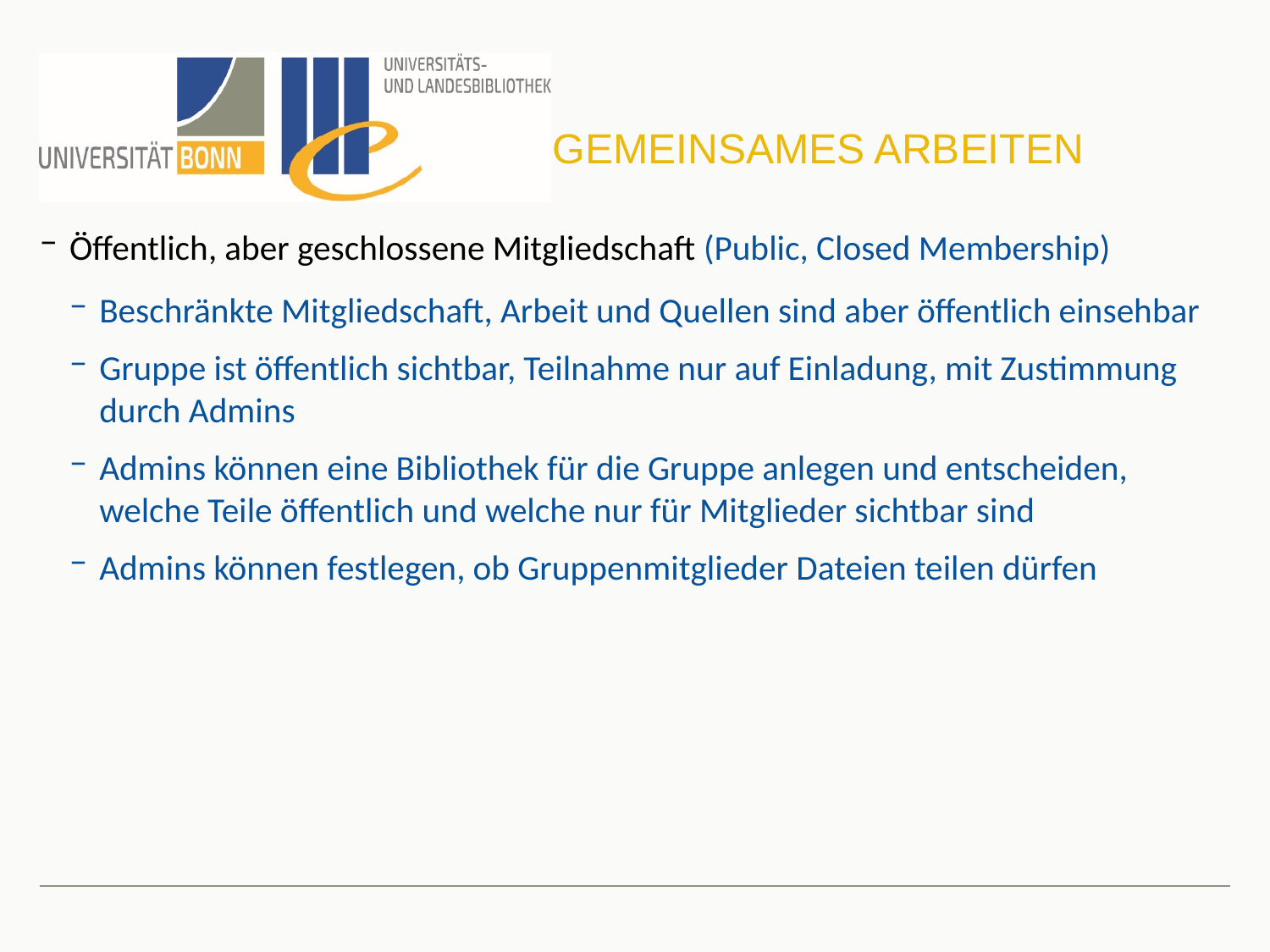

# Gemeinsames Arbeiten
Öffentlich, aber geschlossene Mitgliedschaft (Public, Closed Membership)
Beschränkte Mitgliedschaft, Arbeit und Quellen sind aber öffentlich einsehbar
Gruppe ist öffentlich sichtbar, Teilnahme nur auf Einladung, mit Zustimmung durch Admins
Admins können eine Bibliothek für die Gruppe anlegen und entscheiden, welche Teile öffentlich und welche nur für Mitglieder sichtbar sind
Admins können festlegen, ob Gruppenmitglieder Dateien teilen dürfen